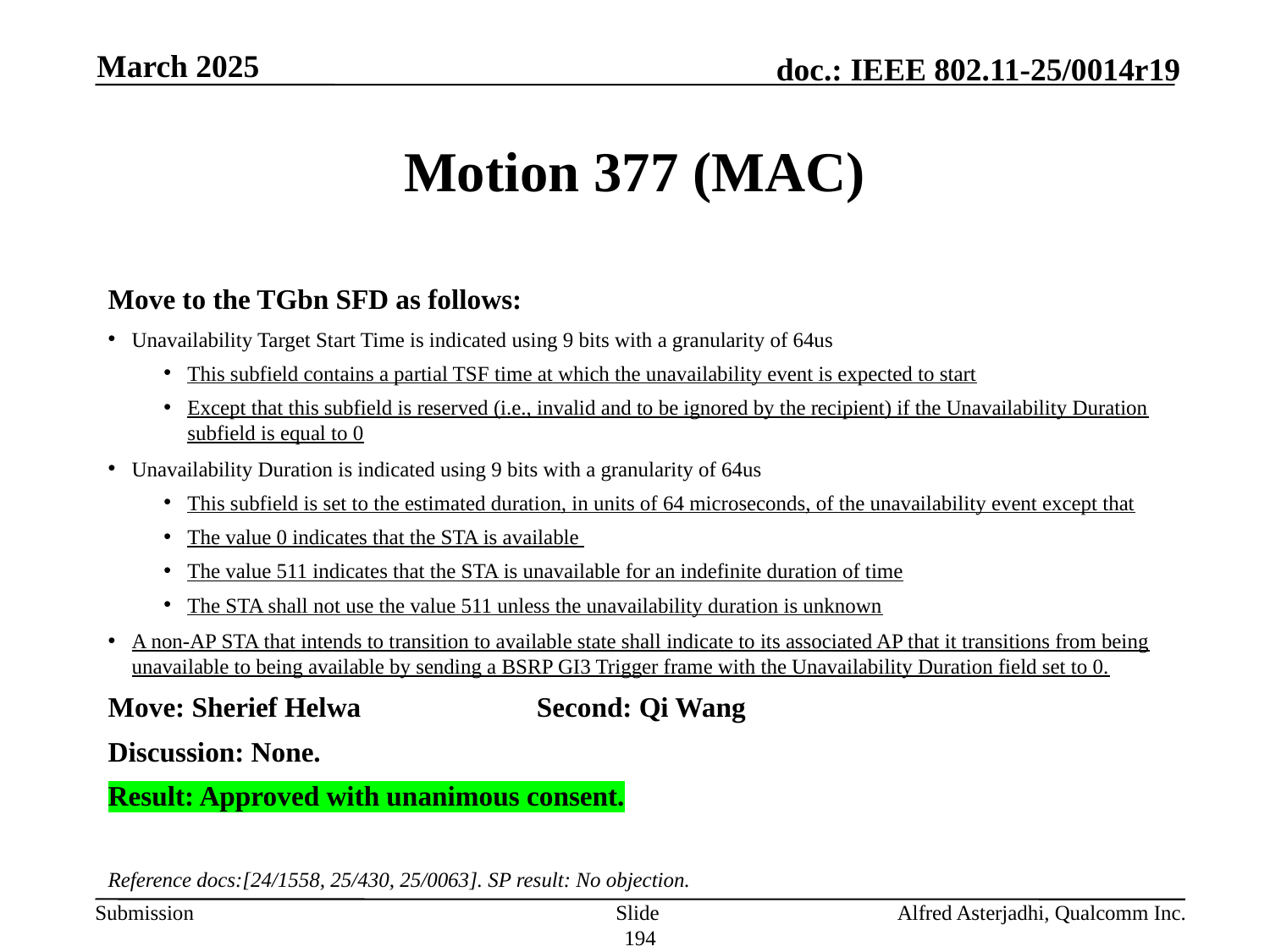

March 2025
# Motion 377 (MAC)
Move to the TGbn SFD as follows:
Unavailability Target Start Time is indicated using 9 bits with a granularity of 64us
This subfield contains a partial TSF time at which the unavailability event is expected to start
Except that this subfield is reserved (i.e., invalid and to be ignored by the recipient) if the Unavailability Duration subfield is equal to 0
Unavailability Duration is indicated using 9 bits with a granularity of 64us
This subfield is set to the estimated duration, in units of 64 microseconds, of the unavailability event except that
The value 0 indicates that the STA is available
The value 511 indicates that the STA is unavailable for an indefinite duration of time
The STA shall not use the value 511 unless the unavailability duration is unknown
A non-AP STA that intends to transition to available state shall indicate to its associated AP that it transitions from being unavailable to being available by sending a BSRP GI3 Trigger frame with the Unavailability Duration field set to 0.
Move: Sherief Helwa		Second: Qi Wang
Discussion: None.
Result: Approved with unanimous consent.

Reference docs:[24/1558, 25/430, 25/0063]. SP result: No objection.

Slide 194
Alfred Asterjadhi, Qualcomm Inc.